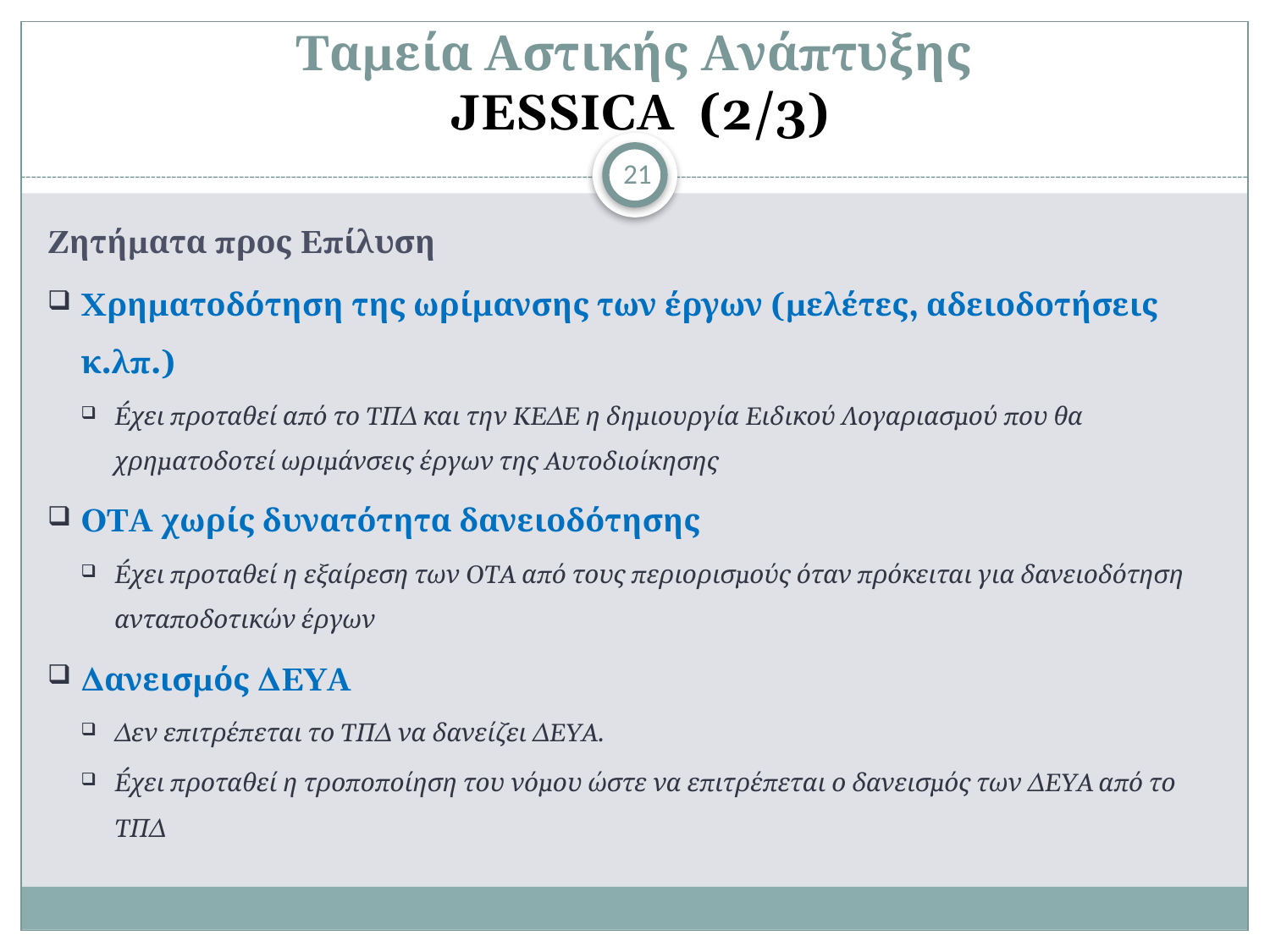

# Ταμεία Αστικής Ανάπτυξης JESSICA  (2/3)
21
Ζητήματα προς Επίλυση
Χρηματοδότηση της ωρίμανσης των έργων (μελέτες, αδειοδοτήσεις κ.λπ.)
Έχει προταθεί από το ΤΠΔ και την ΚΕΔΕ η δημιουργία Ειδικού Λογαριασμού που θα χρηματοδοτεί ωριμάνσεις έργων της Αυτοδιοίκησης
ΟΤΑ χωρίς δυνατότητα δανειοδότησης
Έχει προταθεί η εξαίρεση των ΟΤΑ από τους περιορισμούς όταν πρόκειται για δανειοδότηση ανταποδοτικών έργων
Δανεισμός ΔΕΥΑ
Δεν επιτρέπεται το ΤΠΔ να δανείζει ΔΕΥΑ.
Έχει προταθεί η τροποποίηση του νόμου ώστε να επιτρέπεται ο δανεισμός των ΔΕΥΑ από το ΤΠΔ